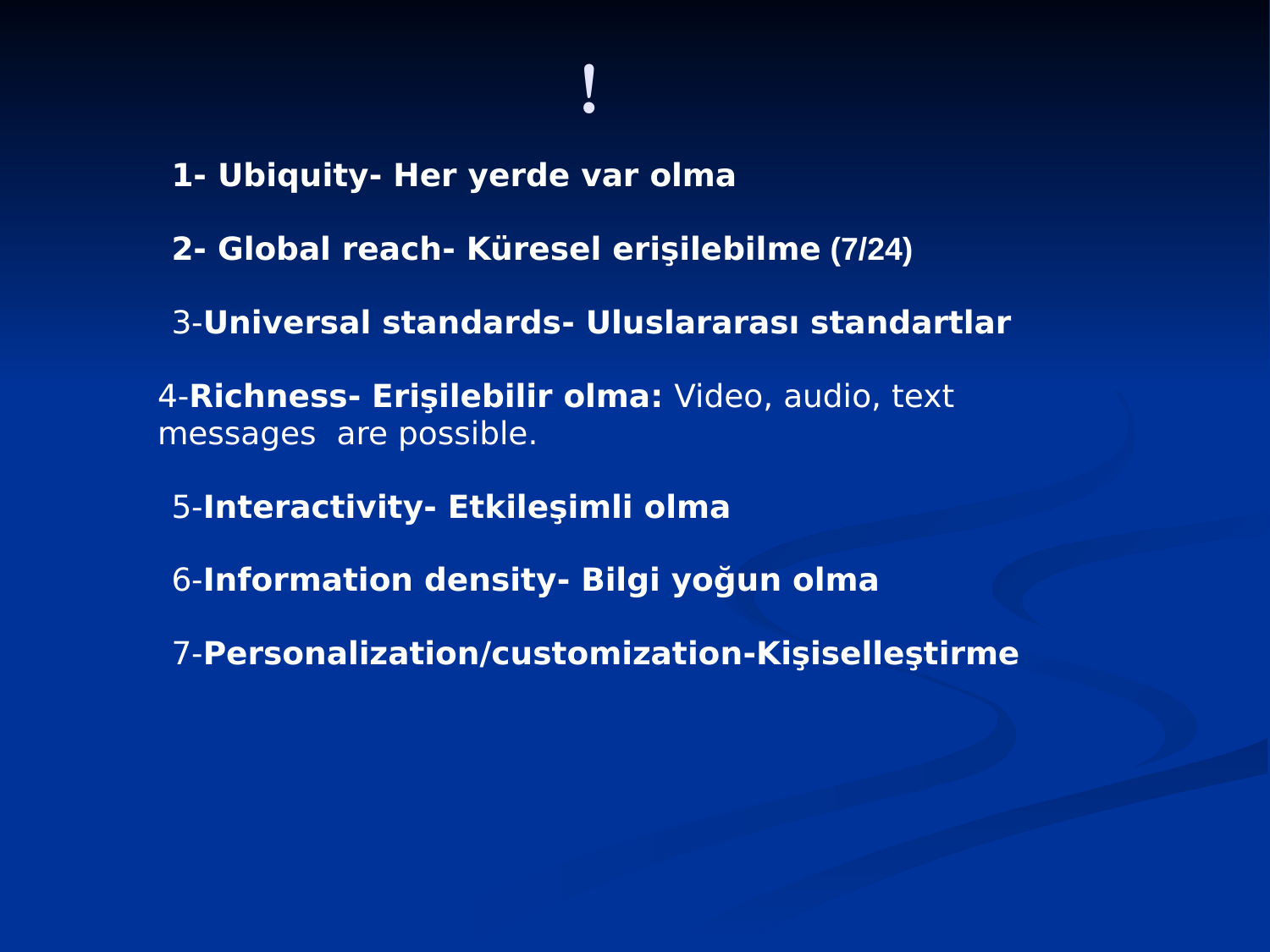

# !
	1- Ubiquity- Her yerde var olma

	2- Global reach- Küresel erişilebilme (7/24)

	3-Universal standards- Uluslararası standartlar

        4-Richness- Erişilebilir olma: Video, audio, text
        messages  are possible.

	5-Interactivity- Etkileşimli olma

	6-Information density- Bilgi yoğun olma

	7-Personalization/customization-Kişiselleştirme